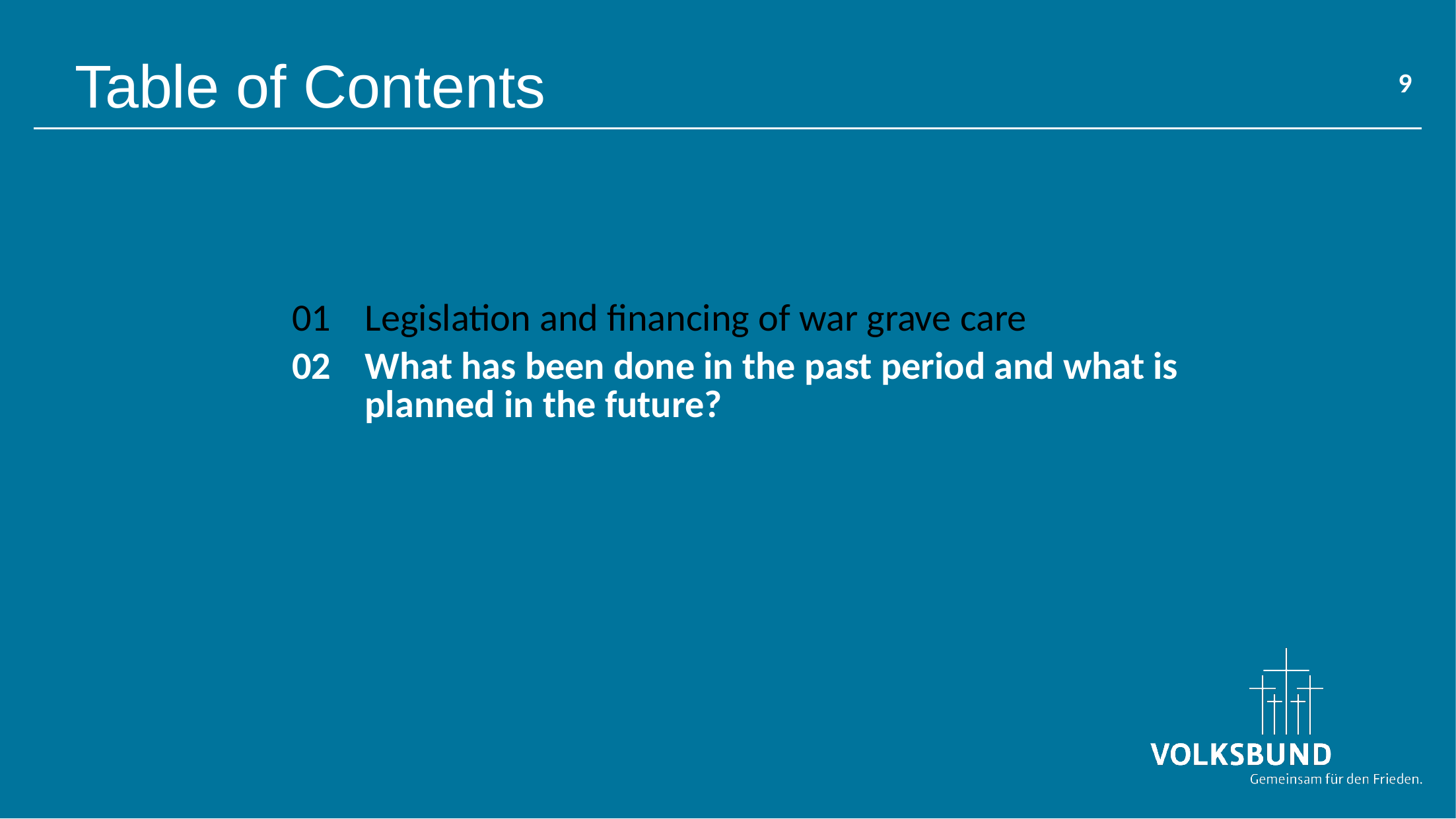

# Table of Contents
9
| 01 | Legislation and financing of war grave care |
| --- | --- |
| 02 | What has been done in the past period and what is planned in the future? |